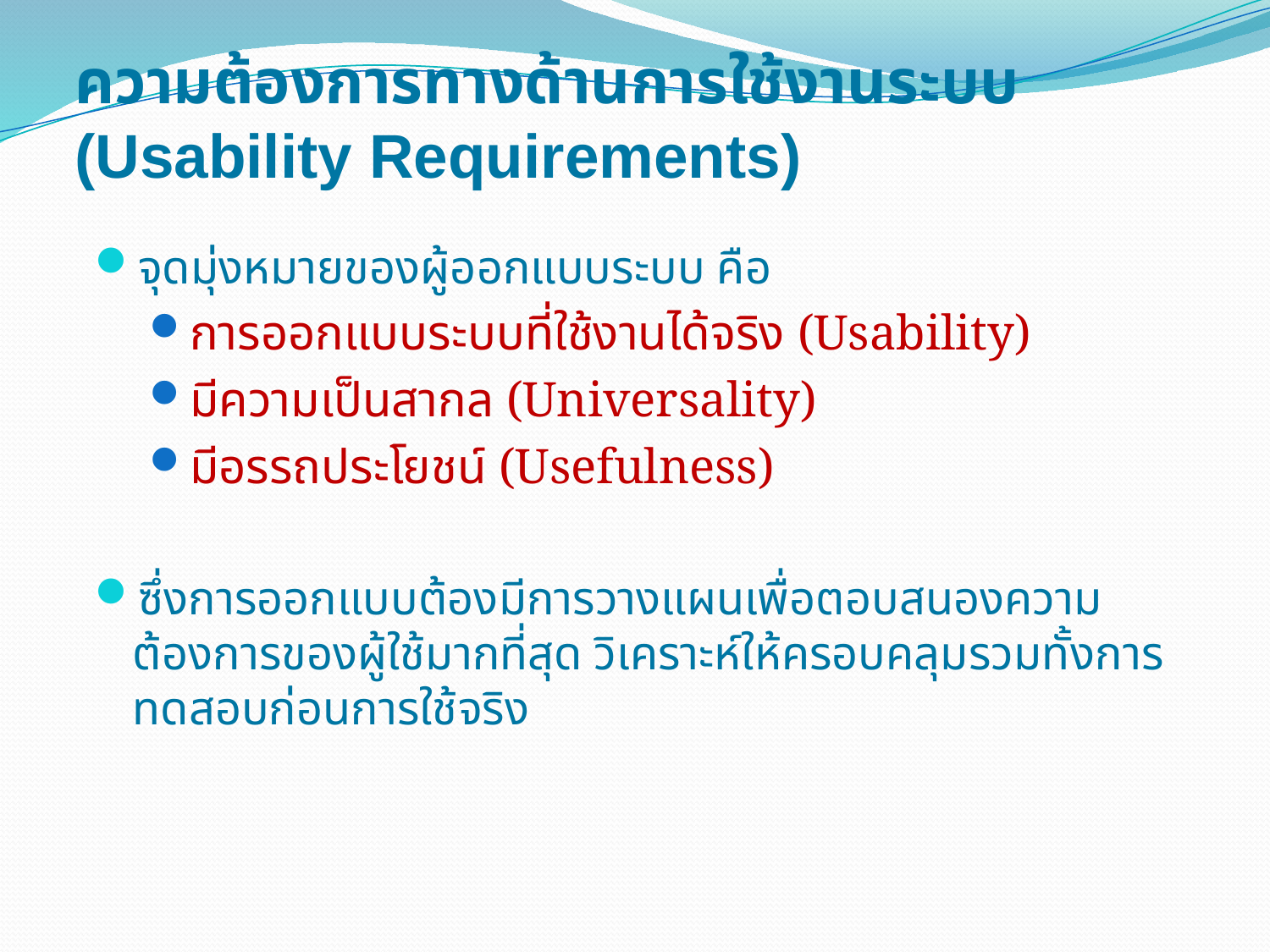

# ความต้องการทางด้านการใช้งานระบบ (Usability Requirements)
จุดมุ่งหมายของผู้ออกแบบระบบ คือ
การออกแบบระบบที่ใช้งานได้จริง (Usability)
มีความเป็นสากล (Universality)
มีอรรถประโยชน์ (Usefulness)

ซึ่งการออกแบบต้องมีการวางแผนเพื่อตอบสนองความต้องการของผู้ใช้มากที่สุด วิเคราะห์ให้ครอบคลุมรวมทั้งการทดสอบก่อนการใช้จริง